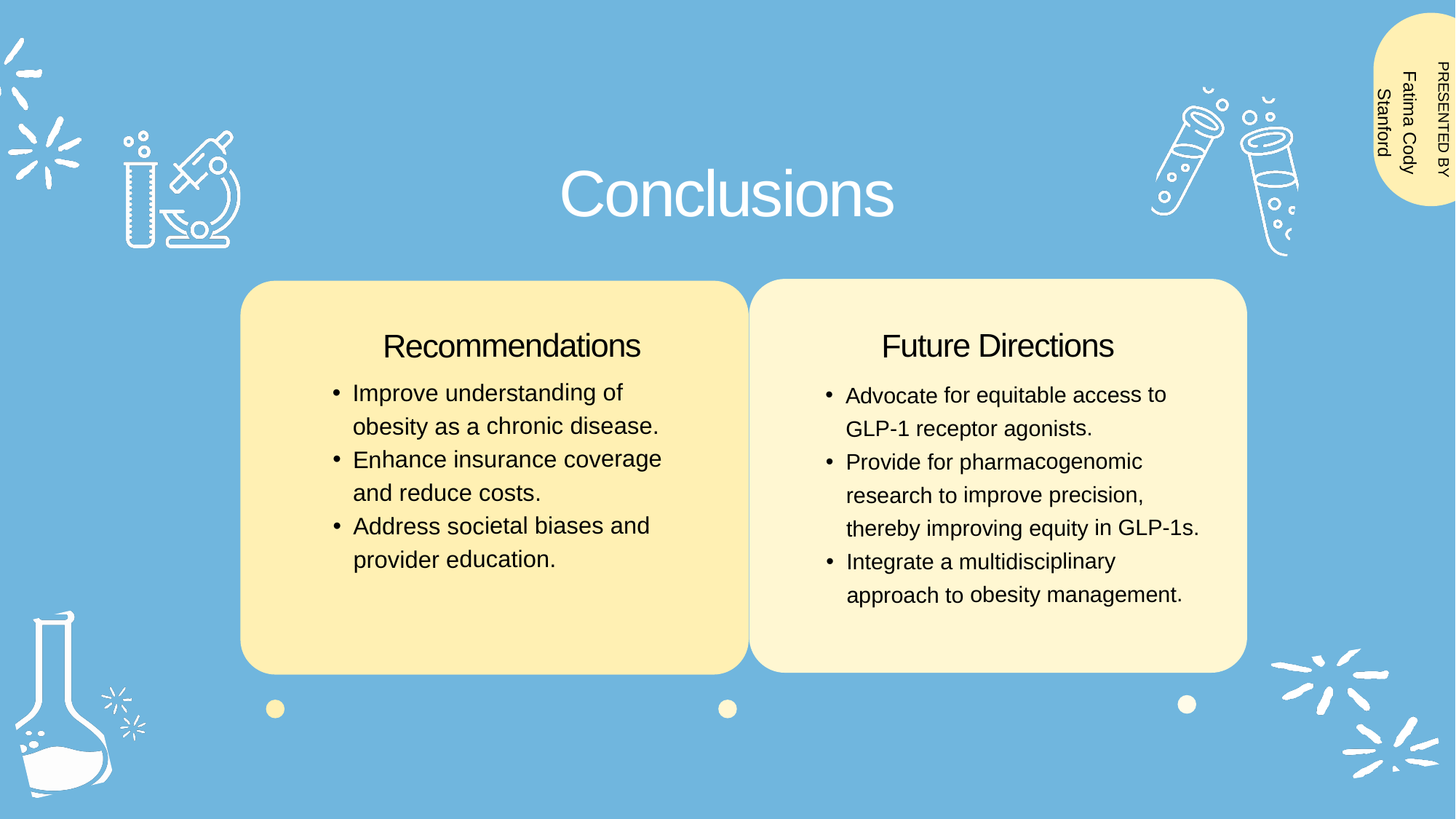

PRESENTED BY
Fatima Cody Stanford

Conclusions

Future Directions
Recommendations
Improve understanding of obesity as a chronic disease.
Enhance insurance coverage and reduce costs.
Address societal biases and provider education.

Advocate for equitable access to GLP-1 receptor agonists.
Provide for pharmacogenomic research to improve precision, thereby improving equity in GLP-1s.
Integrate a multidisciplinary approach to obesity management.